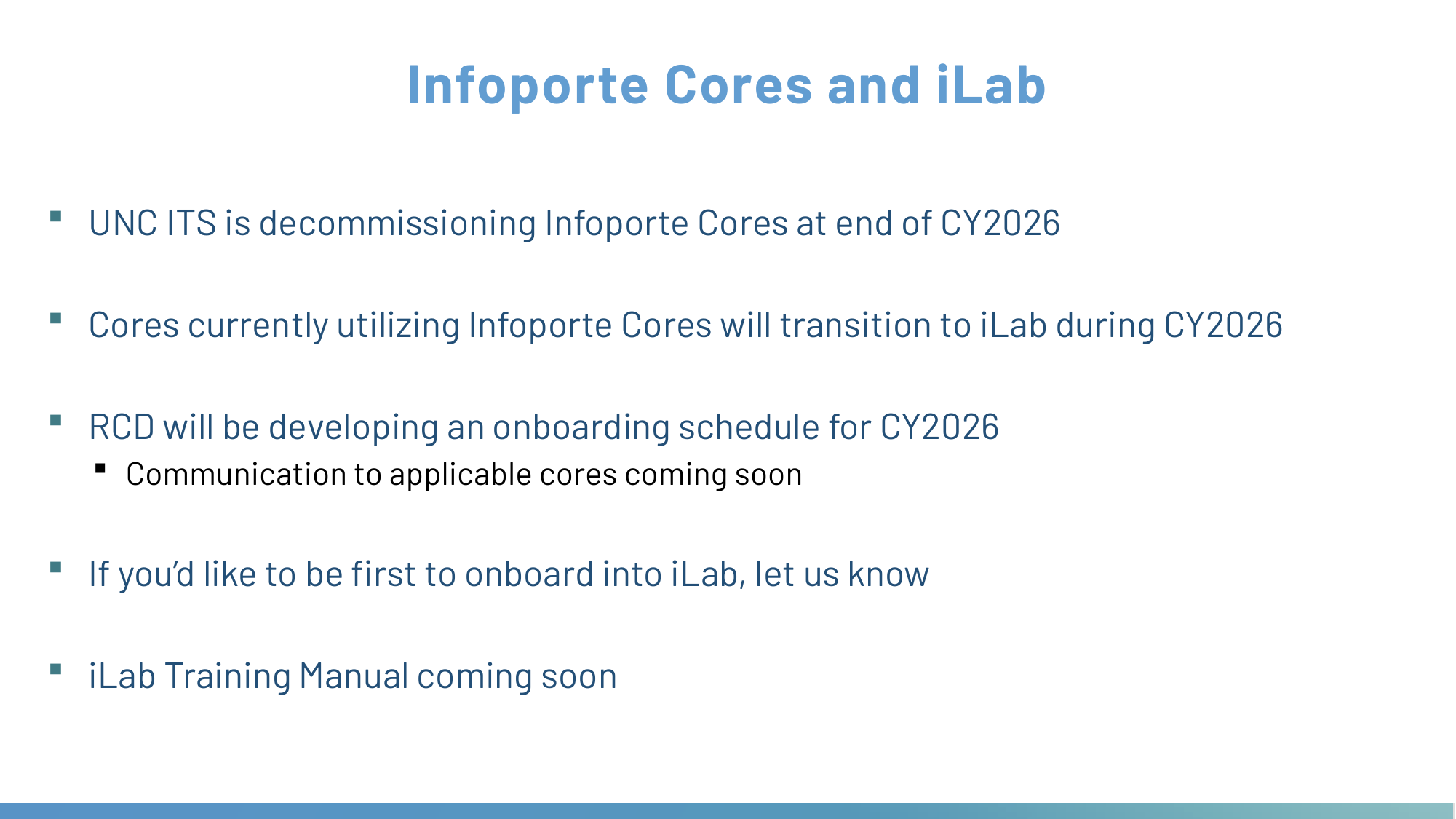

# Infoporte Cores and iLab
UNC ITS is decommissioning Infoporte Cores at end of CY2026

Cores currently utilizing Infoporte Cores will transition to iLab during CY2026

RCD will be developing an onboarding schedule for CY2026
Communication to applicable cores coming soon

If you’d like to be first to onboard into iLab, let us know

iLab Training Manual coming soon